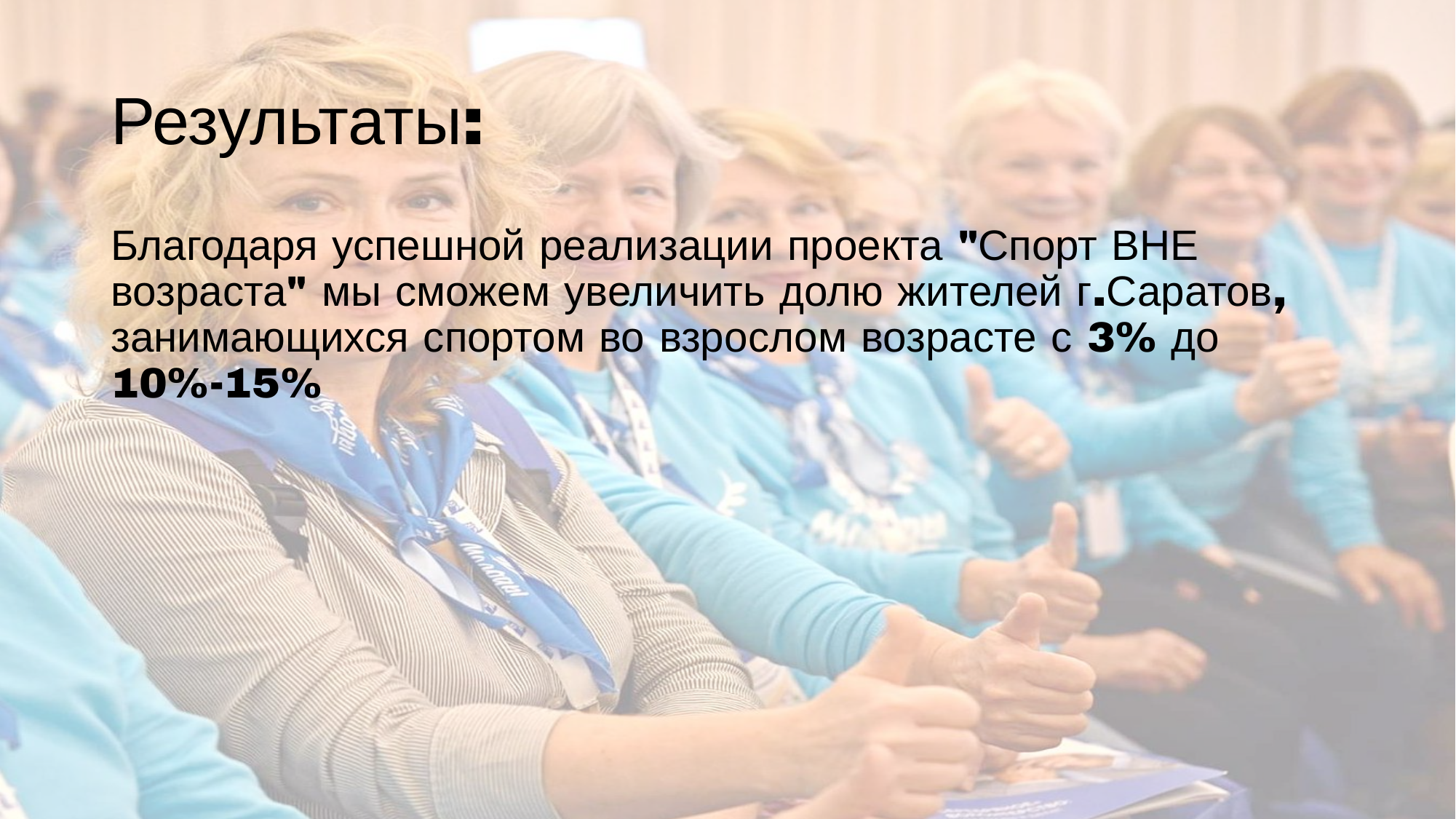

# Результаты:
Благодаря успешной реализации проекта "Спорт ВНЕ возраста" мы сможем увеличить долю жителей г.Саратов, занимающихся спортом во взрослом возрасте с 3% до 10%-15%